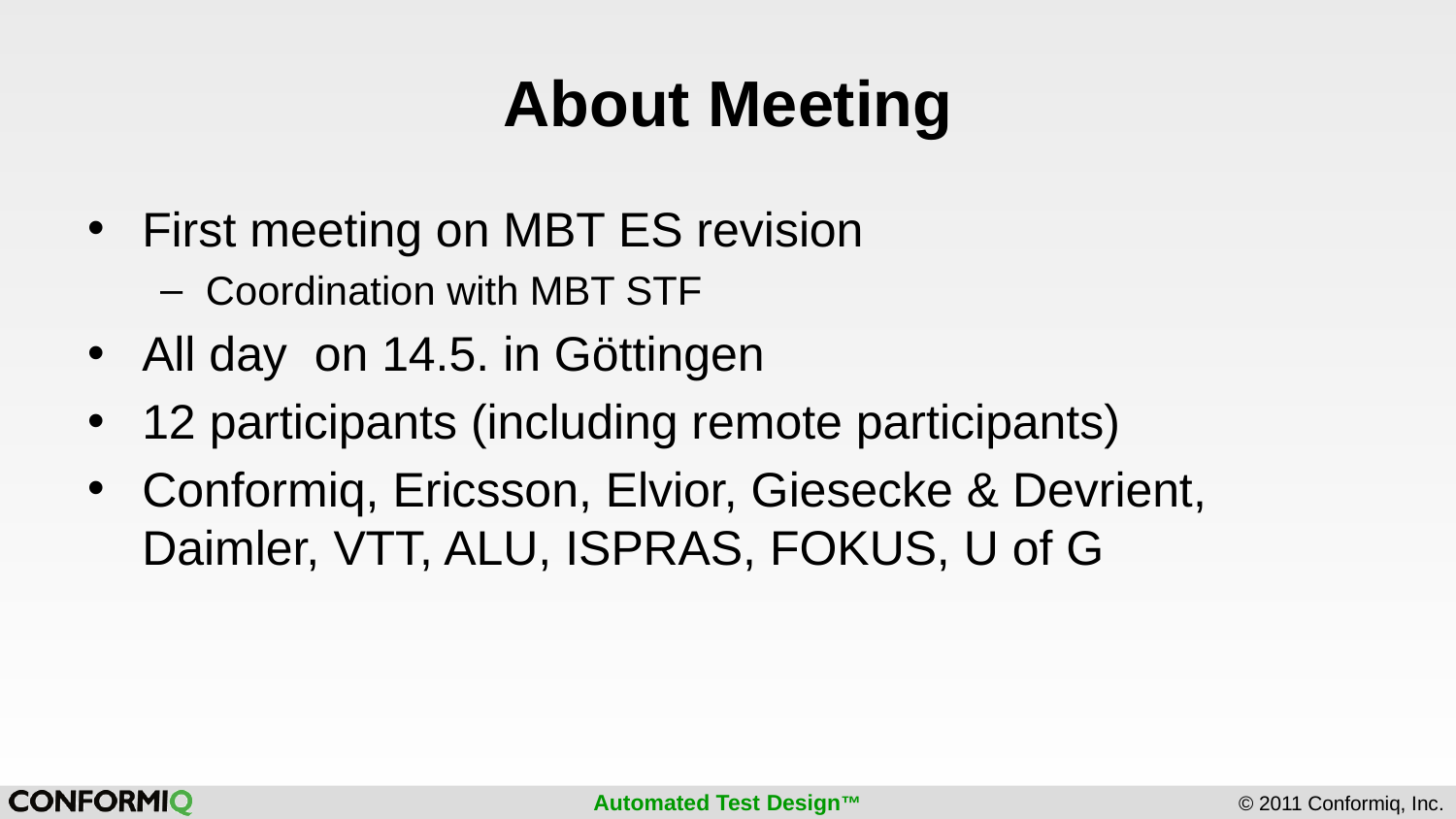

# About Meeting
First meeting on MBT ES revision
Coordination with MBT STF
All day  on 14.5. in Göttingen
12 participants (including remote participants)
Conformiq, Ericsson, Elvior, Giesecke & Devrient, Daimler, VTT, ALU, ISPRAS, FOKUS, U of G